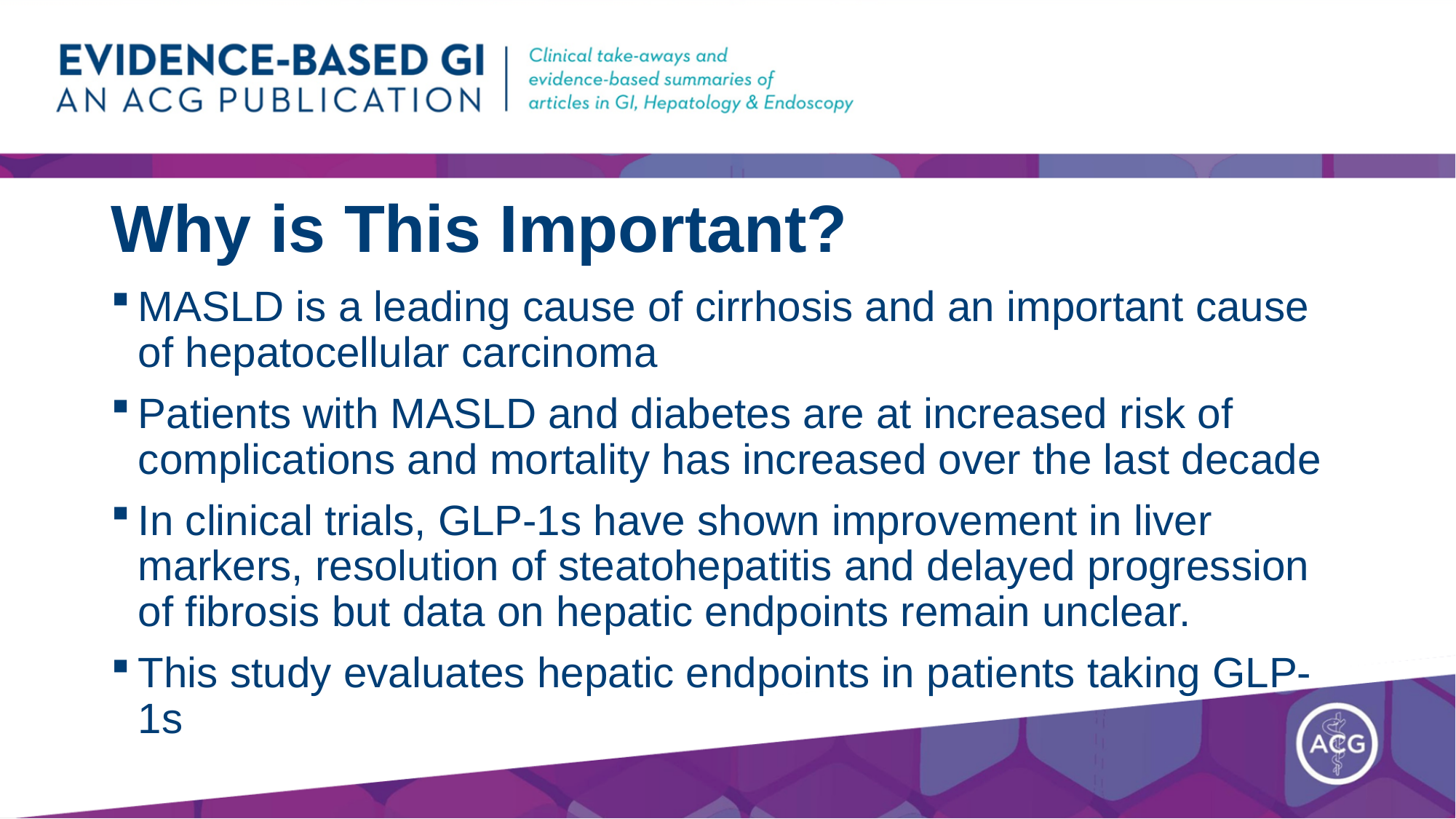

# Why is This Important?
MASLD is a leading cause of cirrhosis and an important cause of hepatocellular carcinoma
Patients with MASLD and diabetes are at increased risk of complications and mortality has increased over the last decade
In clinical trials, GLP-1s have shown improvement in liver markers, resolution of steatohepatitis and delayed progression of fibrosis but data on hepatic endpoints remain unclear.
This study evaluates hepatic endpoints in patients taking GLP-1s